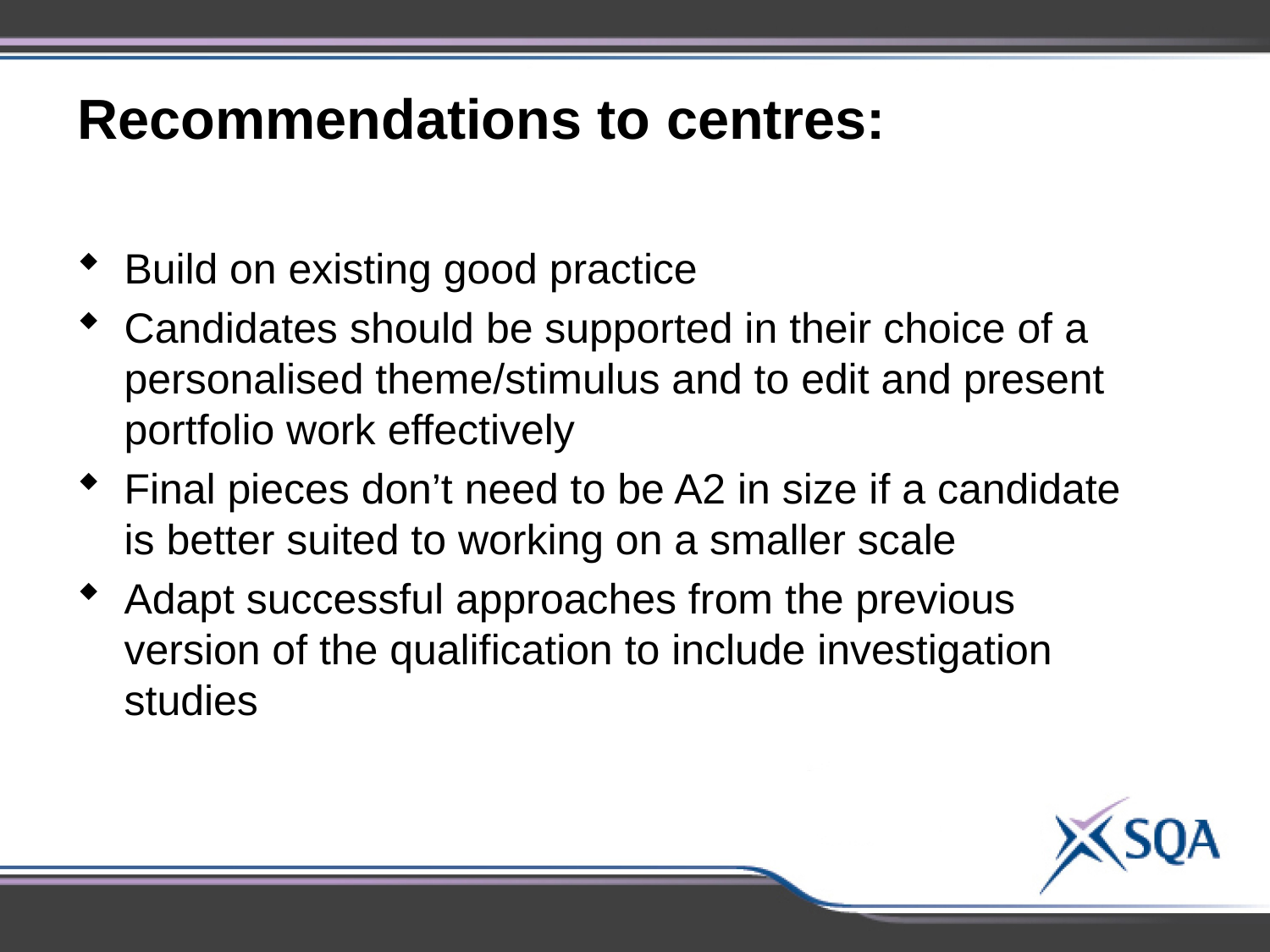

Recommendations to centres:

Build on existing good practice
Candidates should be supported in their choice of a personalised theme/stimulus and to edit and present portfolio work effectively
Final pieces don’t need to be A2 in size if a candidate is better suited to working on a smaller scale
Adapt successful approaches from the previous version of the qualification to include investigation studies